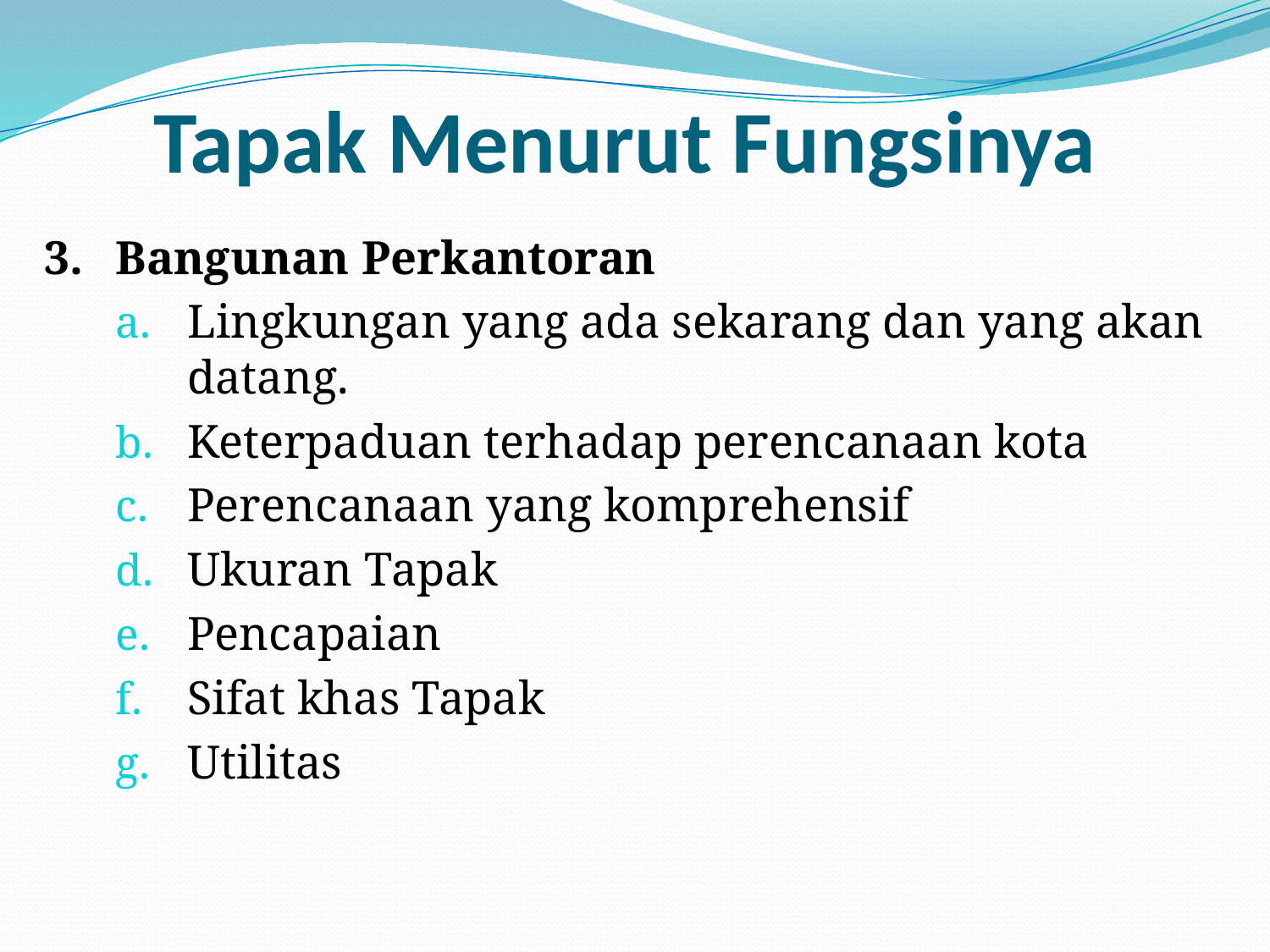

# Tapak Menurut Fungsinya
3. 	Bangunan Perkantoran
Lingkungan yang ada sekarang dan yang akan datang.
Keterpaduan terhadap perencanaan kota
Perencanaan yang komprehensif
Ukuran Tapak
Pencapaian
Sifat khas Tapak
Utilitas